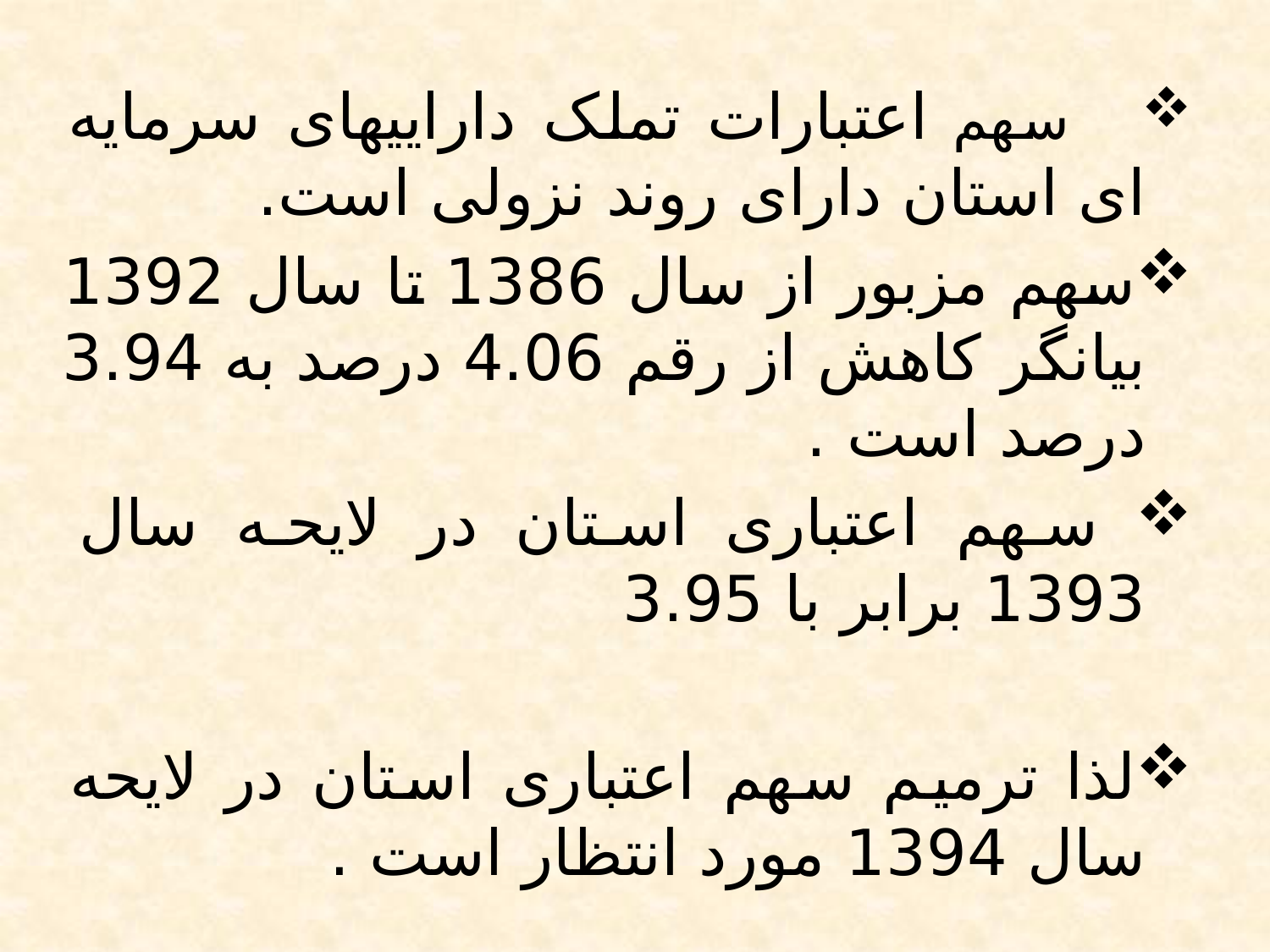

سهم اعتبارات تملک داراییهای سرمایه ای استان دارای روند نزولی است.
سهم مزبور از سال 1386 تا سال 1392 بیانگر کاهش از رقم 4.06 درصد به 3.94 درصد است .
 سهم اعتباری استان در لایحه سال 1393 برابر با 3.95

لذا ترمیم سهم اعتباری استان در لایحه سال 1394 مورد انتظار است .